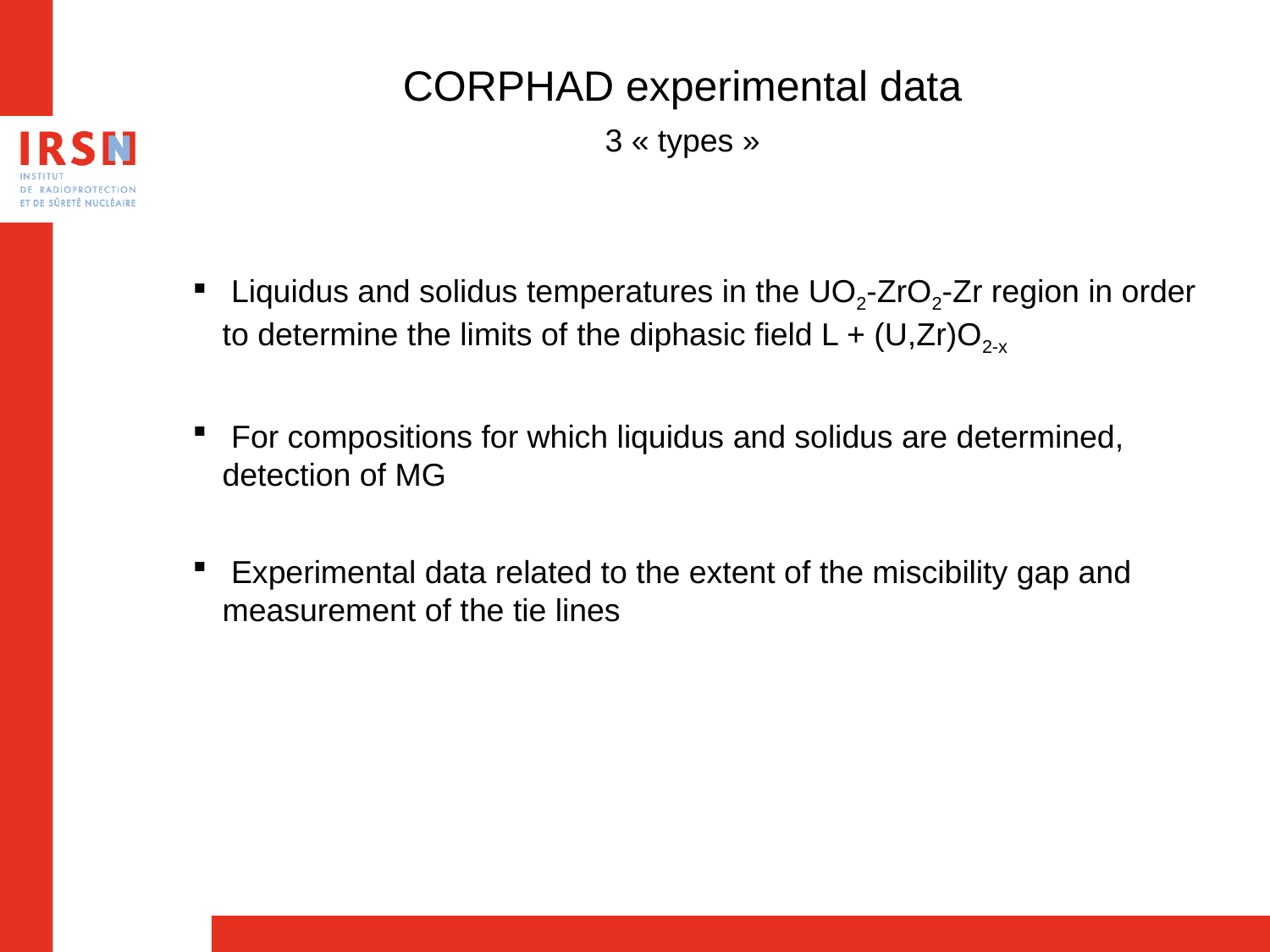

CORPHAD experimental data
3 « types »
 Liquidus and solidus temperatures in the UO2-ZrO2-Zr region in order to determine the limits of the diphasic field L + (U,Zr)O2-x

 For compositions for which liquidus and solidus are determined, detection of MG

 Experimental data related to the extent of the miscibility gap and measurement of the tie lines